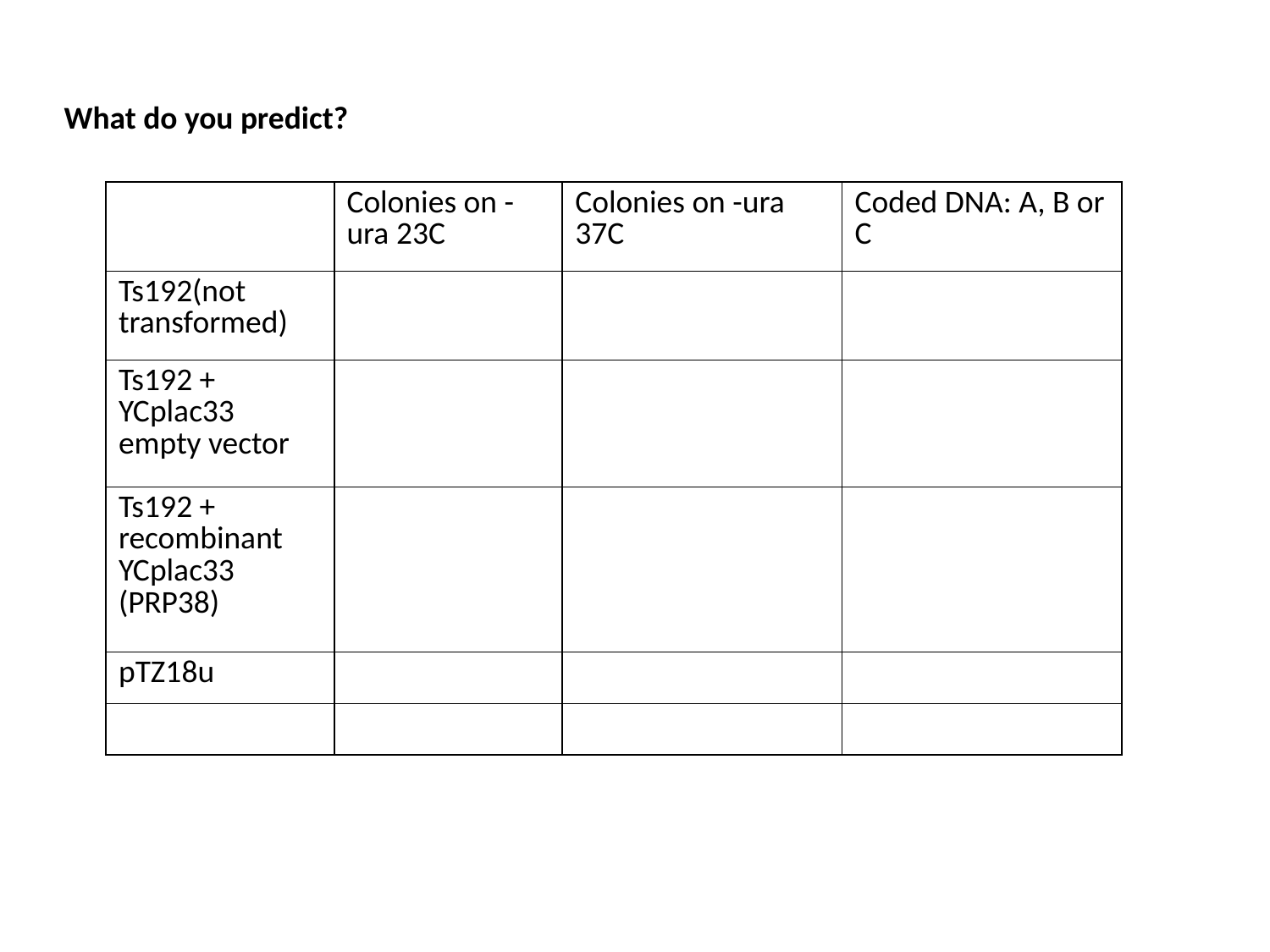

What do you predict?

|  | Colonies on -ura 23C | Colonies on -ura 37C | Coded DNA: A, B or C |
| --- | --- | --- | --- |
| Ts192(not transformed) |  |  |  |
| Ts192 + YCplac33 empty vector |  |  |  |
| Ts192 + recombinant YCplac33 (PRP38) |  |  |  |
| pTZ18u |  |  |  |
|  |  |  |  |